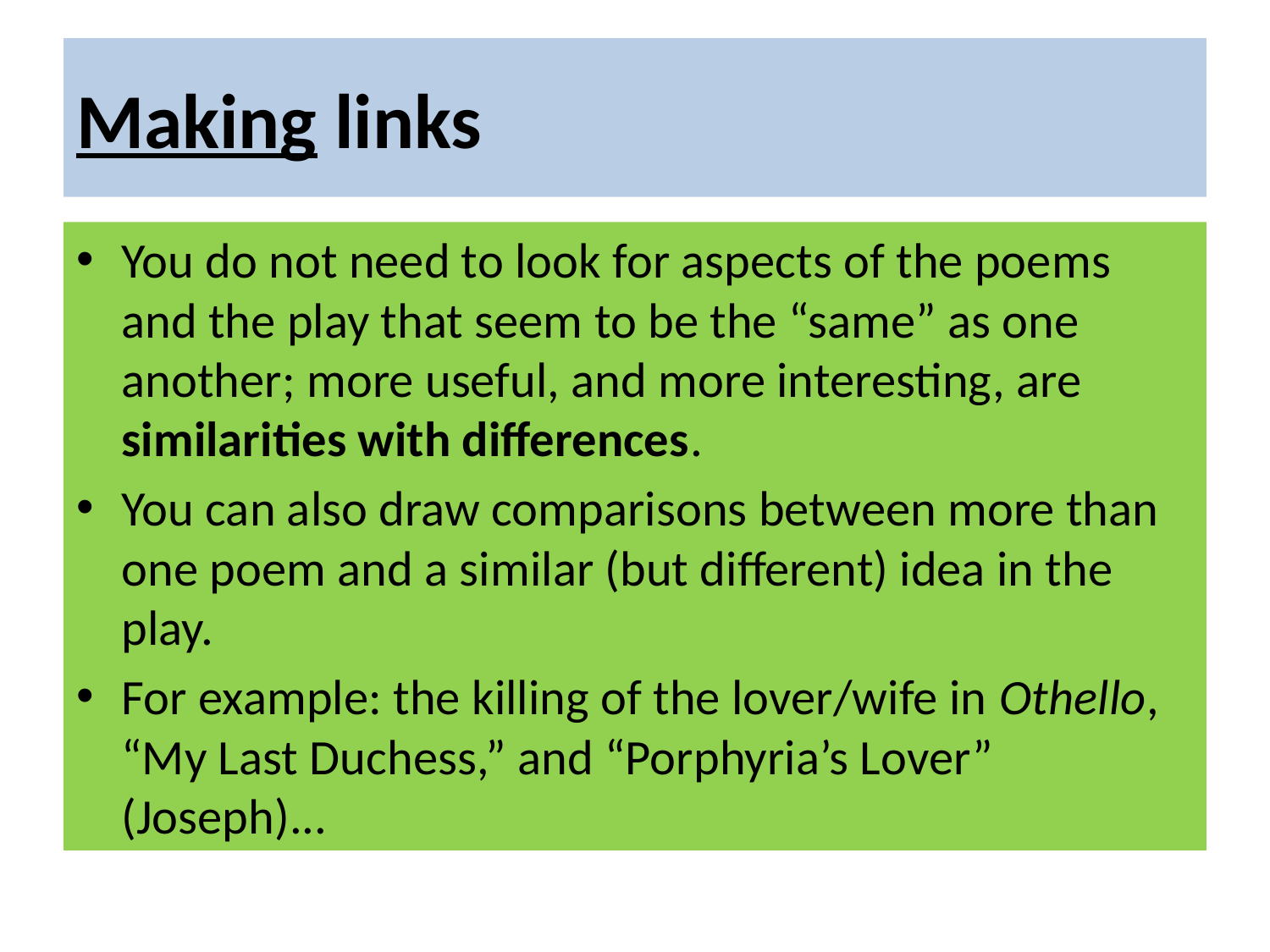

# Making links
You do not need to look for aspects of the poems and the play that seem to be the “same” as one another; more useful, and more interesting, are similarities with differences.
You can also draw comparisons between more than one poem and a similar (but different) idea in the play.
For example: the killing of the lover/wife in Othello, “My Last Duchess,” and “Porphyria’s Lover” (Joseph)...